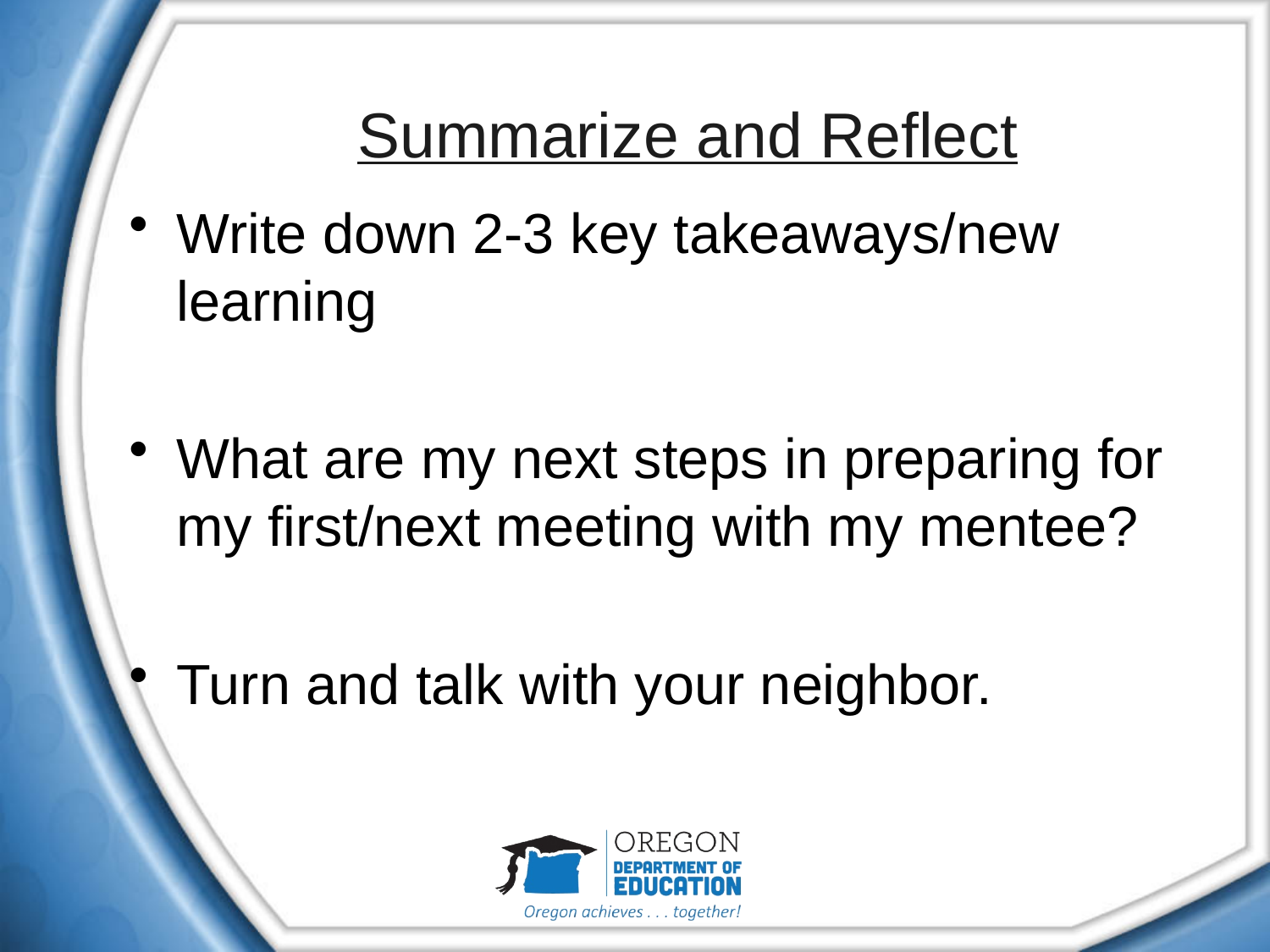

# Summarize and Reflect
Write down 2-3 key takeaways/new learning

What are my next steps in preparing for my first/next meeting with my mentee?

Turn and talk with your neighbor.